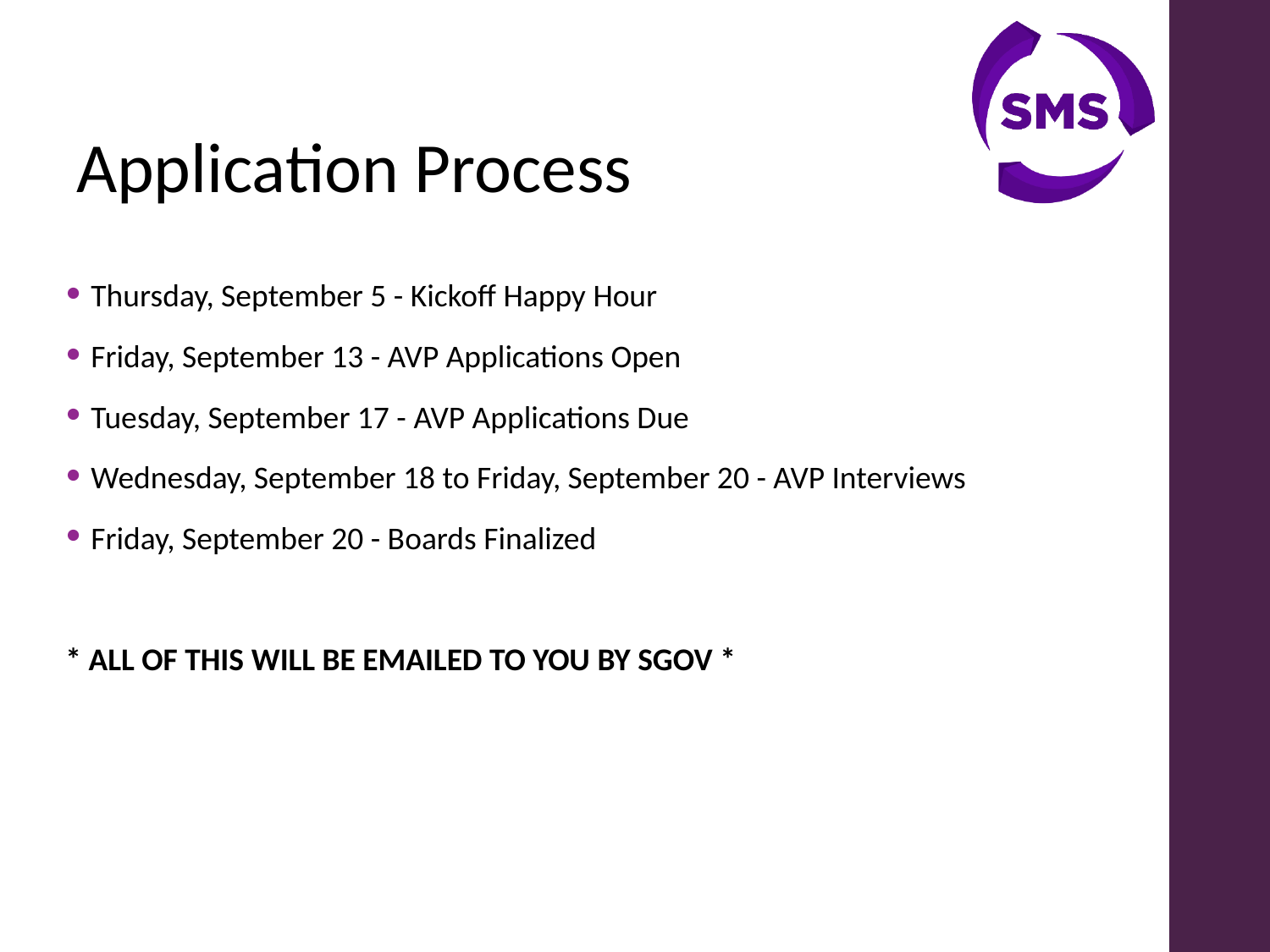

Application Process
Thursday, September 5 - Kickoff Happy Hour
Friday, September 13 - AVP Applications Open
Tuesday, September 17 - AVP Applications Due
Wednesday, September 18 to Friday, September 20 - AVP Interviews
Friday, September 20 - Boards Finalized

* ALL OF THIS WILL BE EMAILED TO YOU BY SGOV *